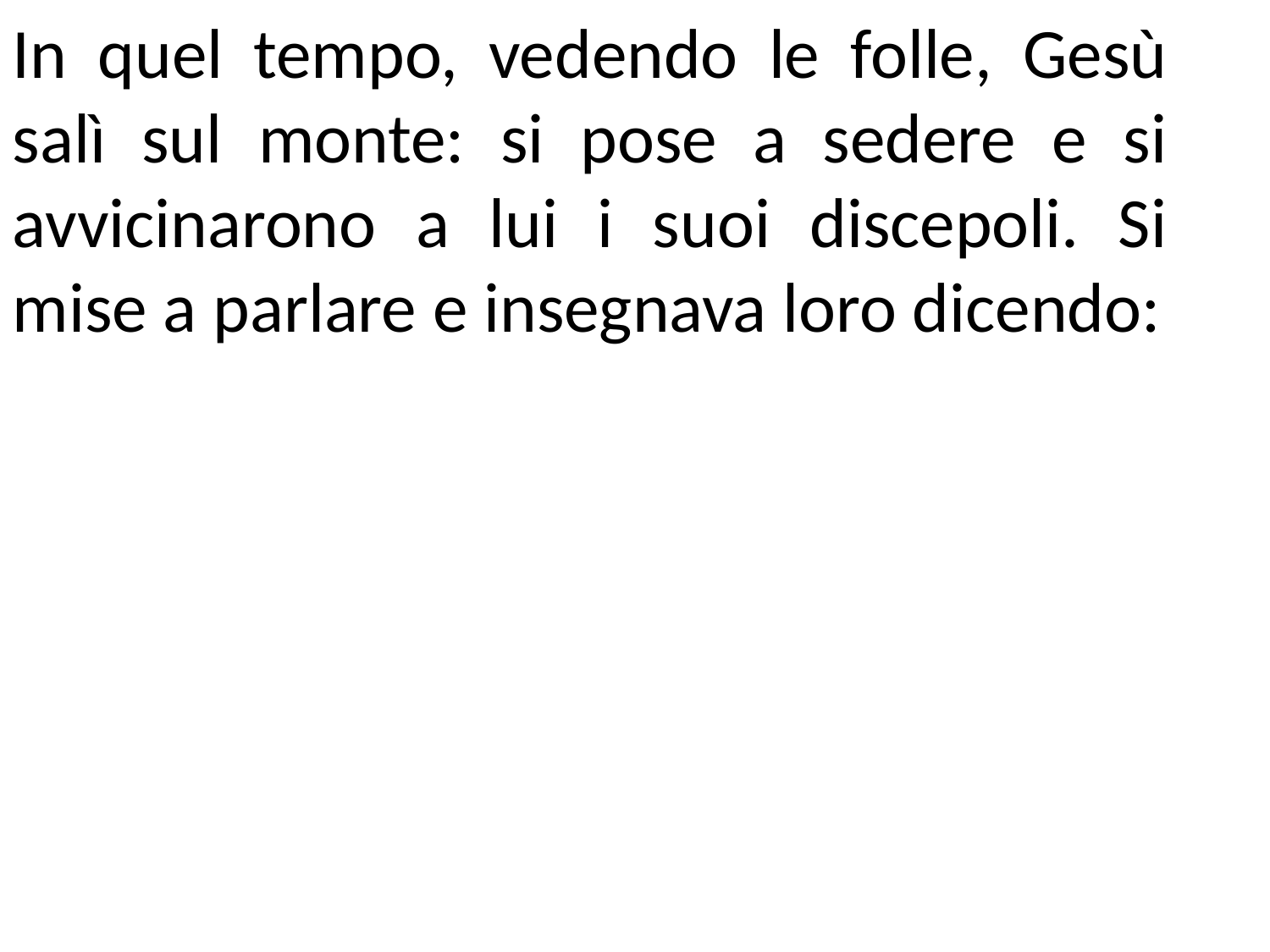

In quel tempo, vedendo le folle, Gesù salì sul monte: si pose a sedere e si avvicinarono a lui i suoi discepoli. Si mise a parlare e insegnava loro dicendo: